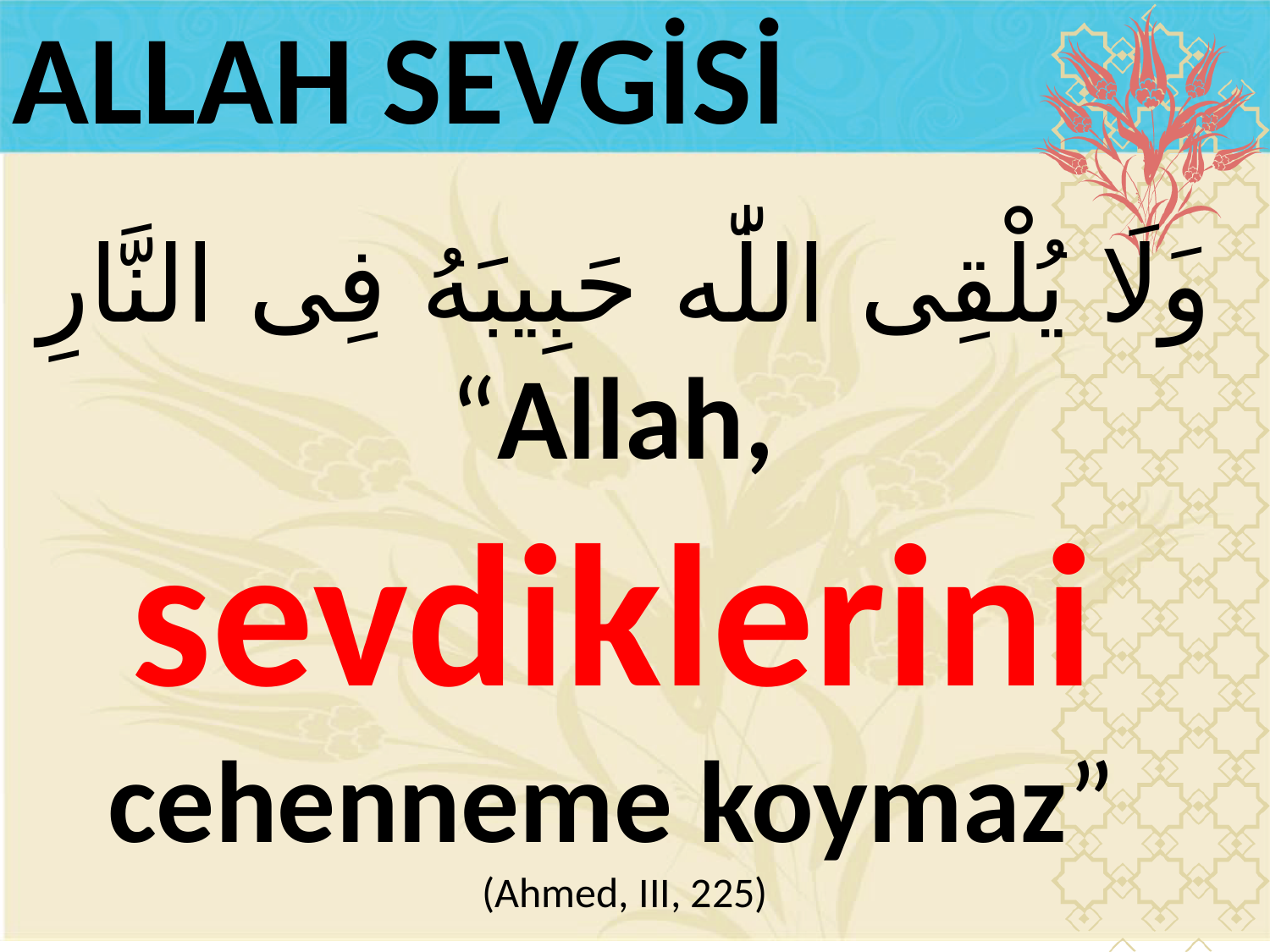

ALLAH SEVGİSİ

وَلَا يُلْقِى اللّٰه حَبِيبَهُ فِى النَّارِ
“Allah,
sevdiklerini
cehenneme koymaz”
(Ahmed, III, 225)